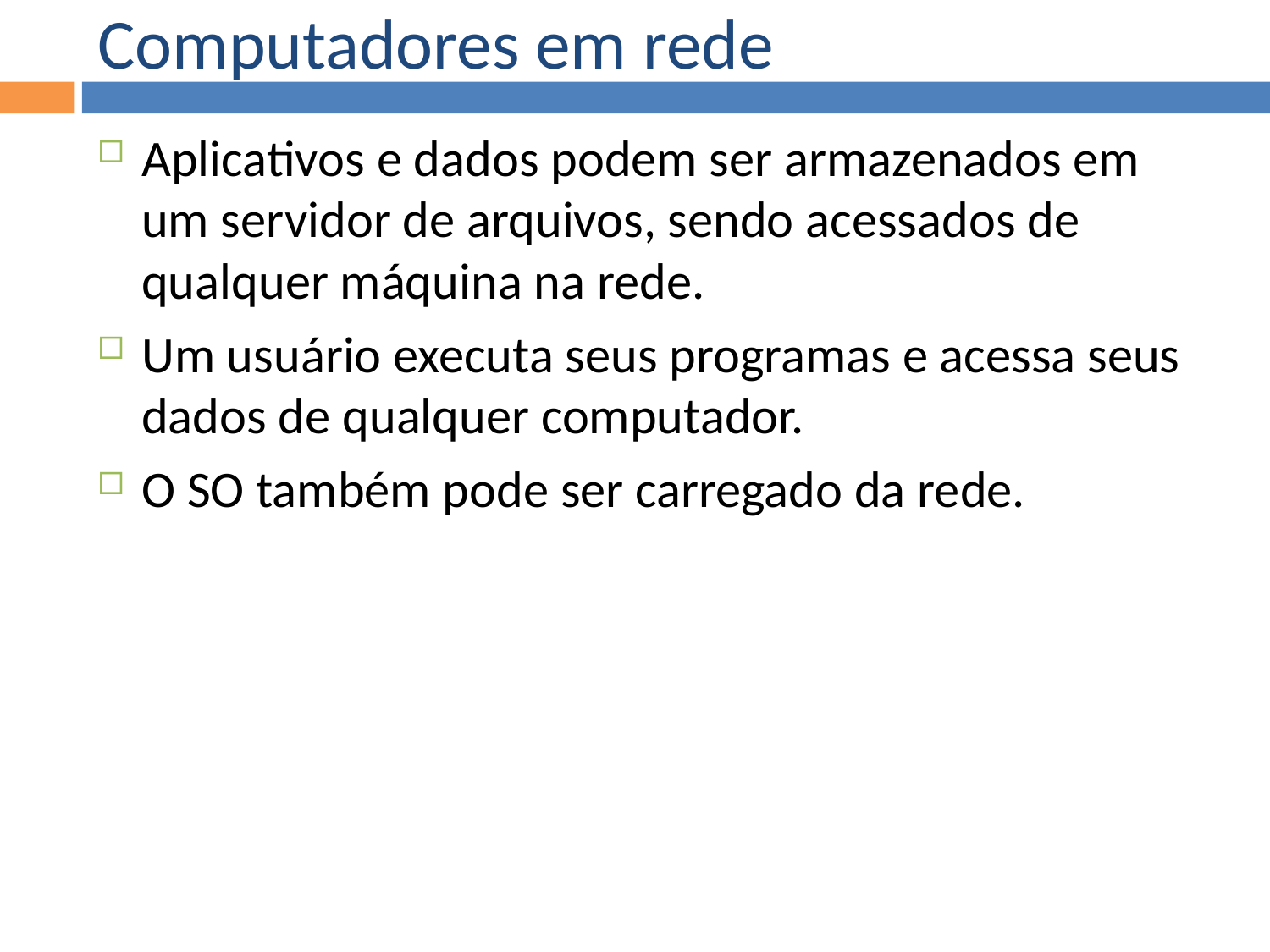

Computadores em rede

Aplicativos e dados podem ser armazenados em um servidor de arquivos, sendo acessados de qualquer máquina na rede.
Um usuário executa seus programas e acessa seus dados de qualquer computador.
O SO também pode ser carregado da rede.